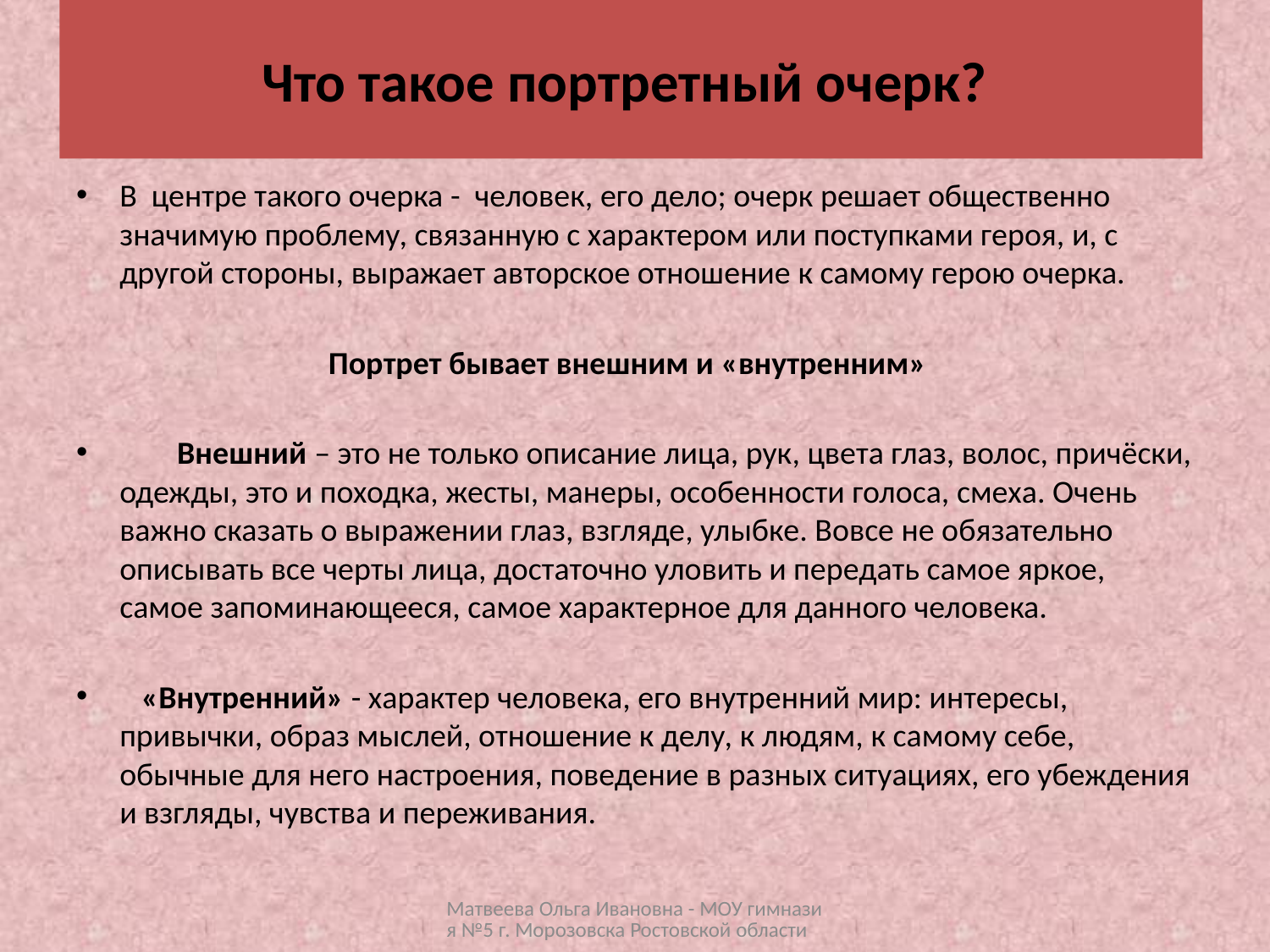

# Что такое портретный очерк?
В  центре такого очерка -  человек, его дело; очерк решает общественно значимую проблему, связанную с характером или поступками героя, и, с другой стороны, выражает авторское отношение к самому герою очерка.

Портрет бывает внешним и «внутренним»

        Внешний – это не только описание лица, рук, цвета глаз, волос, причёски, одежды, это и походка, жесты, манеры, особенности голоса, смеха. Очень важно сказать о выражении глаз, взгляде, улыбке. Вовсе не обязательно описывать все черты лица, достаточно уловить и передать самое яркое, самое запоминающееся, самое характерное для данного человека.

   «Внутренний» - характер человека, его внутренний мир: интересы, привычки, образ мыслей, отношение к делу, к людям, к самому себе, обычные для него настроения, поведение в разных ситуациях, его убеждения и взгляды, чувства и переживания.

Матвеева Ольга Ивановна - МОУ гимназия №5 г. Морозовска Ростовской области